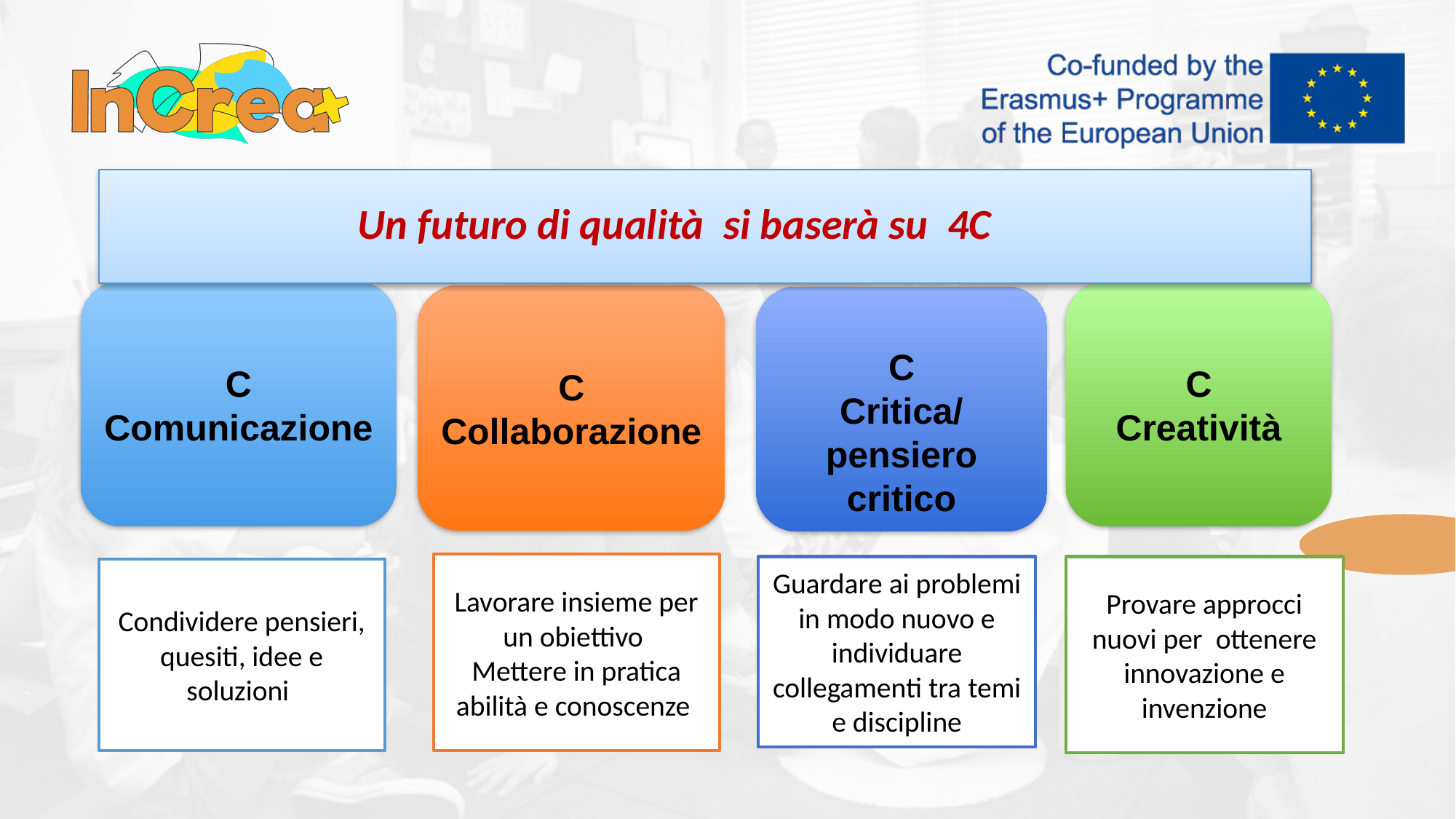

# Un futuro di qualità  si baserà su  4C
C
Creatività
C
Comunicazione
C
Collaborazione

C
Critica/
pensiero critico
Lavorare insieme per un obiettivo
Mettere in pratica abilità e conoscenze
Guardare ai problemi in modo nuovo e individuare collegamenti tra temi e discipline
Provare approcci nuovi per  ottenere innovazione e invenzione
Condividere pensieri, quesiti, idee e soluzioni